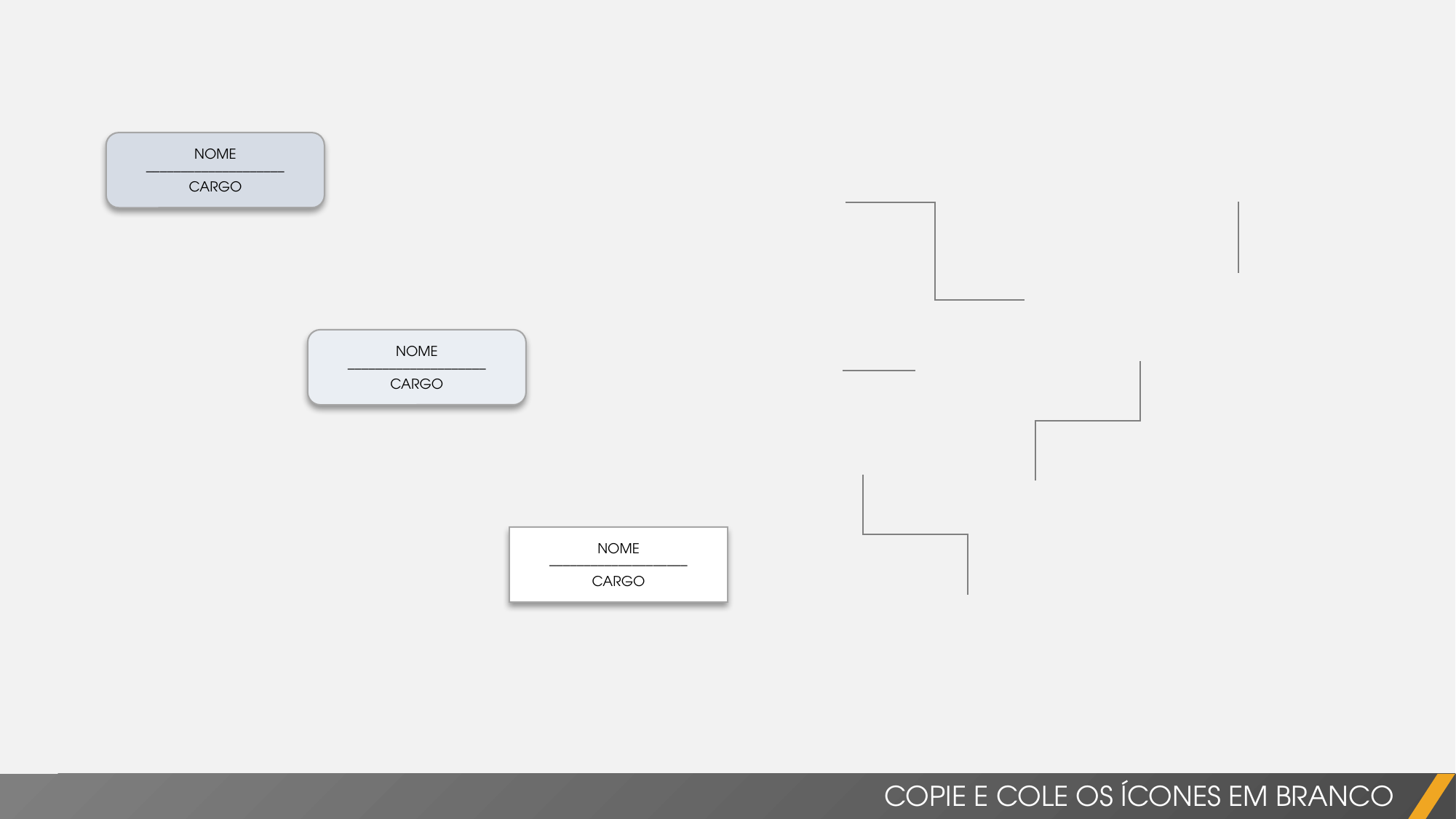

NOME
––––––––––––––––––––
CARGO
NOME
––––––––––––––––––––
CARGO
NOME
––––––––––––––––––––
CARGO
COPIE E COLE OS ÍCONES EM BRANCO